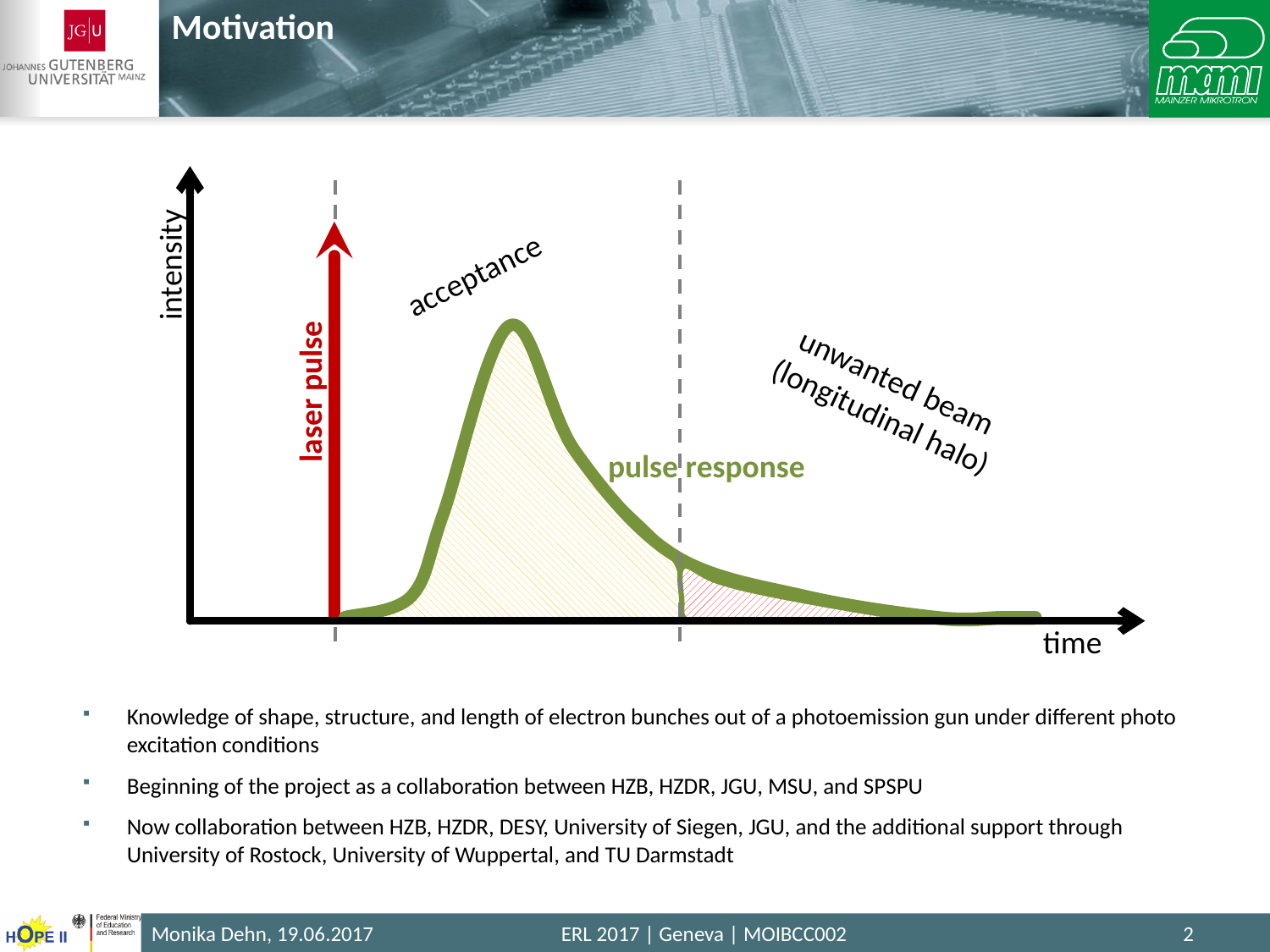

# Motivation

intensity
acceptance
unwanted beam
(longitudinal halo)
time
laser pulse
pulse response
Knowledge of shape, structure, and length of electron bunches out of a photoemission gun under different photo excitation conditions
Beginning of the project as a collaboration between HZB, HZDR, JGU, MSU, and SPSPU
Now collaboration between HZB, HZDR, DESY, University of Siegen, JGU, and the additional support through University of Rostock, University of Wuppertal, and TU Darmstadt
Monika Dehn, 19.06.2017
ERL 2017 | Geneva | MOIBCC002
2